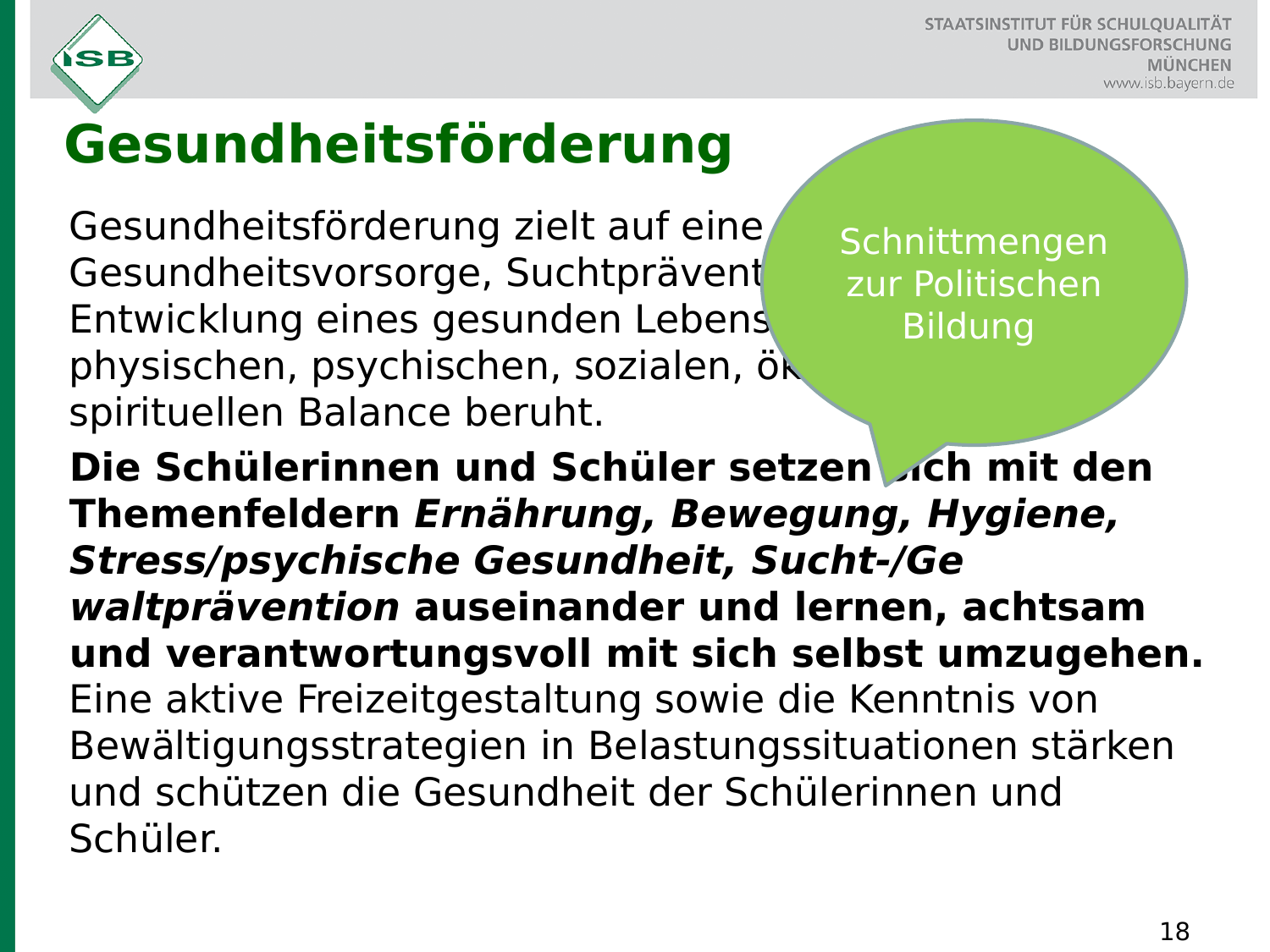

# Gesundheitsförderung
Schnittmengen zur Politischen Bildung
Gesundheitsförderung zielt auf eine aktive Gesundheitsvorsorge, Suchtprävention und die Entwicklung eines gesunden Lebensstils, der auf einer physischen, psychischen, sozialen, ökologischen und spirituellen Balance beruht.
Die Schülerinnen und Schüler setzen sich mit den Themenfeldern Ernährung, Bewegung, Hygiene, Stress/psychische Gesundheit, Sucht-/Ge­waltprävention auseinander und lernen, achtsam und verantwortungsvoll mit sich selbst umzugehen. Eine aktive Freizeitgestaltung sowie die Kenntnis von Bewältigungsstrategien in Belastungssituationen stärken und schützen die Gesundheit der Schülerinnen und Schüler.

18